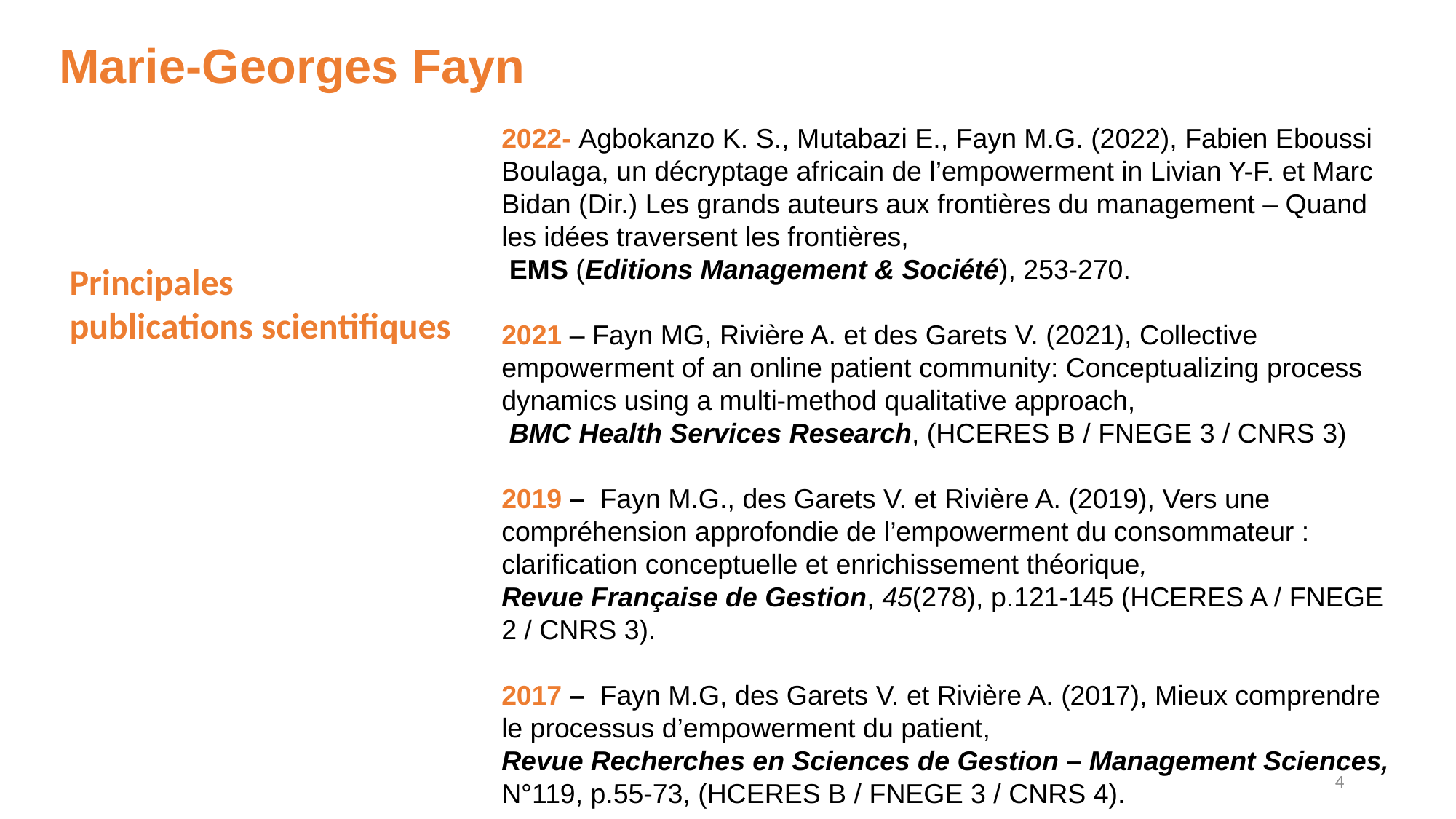

Marie-Georges Fayn
2022- Agbokanzo K. S., Mutabazi E., Fayn M.G. (2022), Fabien Eboussi Boulaga, un décryptage africain de l’empowerment in Livian Y-F. et Marc Bidan (Dir.) Les grands auteurs aux frontières du management – Quand les idées traversent les frontières,
 EMS (Editions Management & Société), 253-270.

2021 – Fayn MG, Rivière A. et des Garets V. (2021), Collective empowerment of an online patient community: Conceptualizing process dynamics using a multi-method qualitative approach,
 BMC Health Services Research, (HCERES B / FNEGE 3 / CNRS 3)
2019 –  Fayn M.G., des Garets V. et Rivière A. (2019), Vers une compréhension approfondie de l’empowerment du consommateur : clarification conceptuelle et enrichissement théorique,
Revue Française de Gestion, 45(278), p.121-145 (HCERES A / FNEGE 2 / CNRS 3).
2017 –  Fayn M.G, des Garets V. et Rivière A. (2017), Mieux comprendre le processus d’empowerment du patient, 
Revue Recherches en Sciences de Gestion – Management Sciences, N°119, p.55-73, (HCERES B / FNEGE 3 / CNRS 4).
Principales
publications scientifiques

4